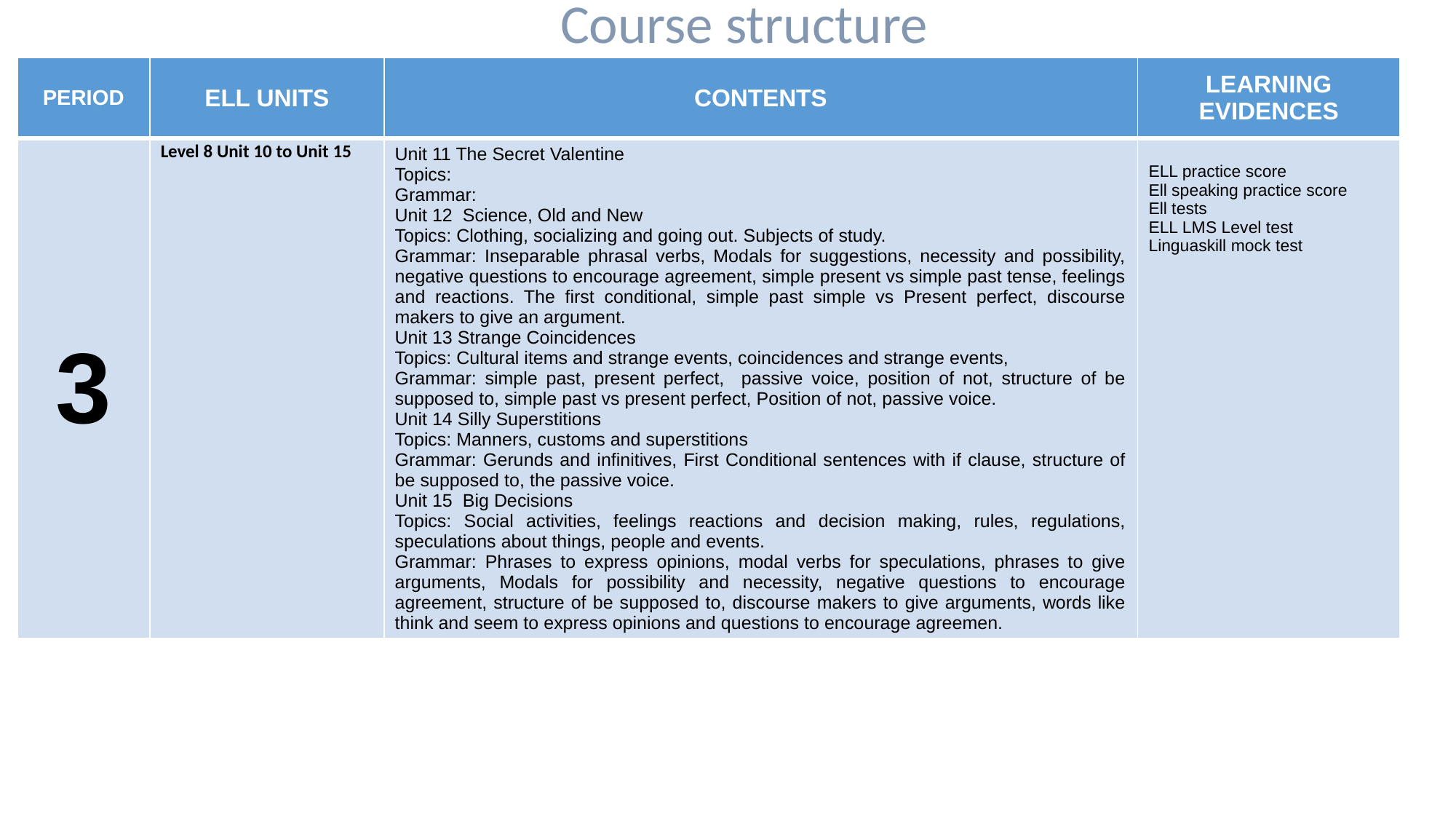

Course structure
| PERIOD | ELL UNITS | CONTENTS | LEARNING EVIDENCES |
| --- | --- | --- | --- |
| 3 | Level 8 Unit 10 to Unit 15 | Unit 11 The Secret Valentine Topics: Grammar: Unit 12 Science, Old and New Topics: Clothing, socializing and going out. Subjects of study. Grammar: Inseparable phrasal verbs, Modals for suggestions, necessity and possibility, negative questions to encourage agreement, simple present vs simple past tense, feelings and reactions. The first conditional, simple past simple vs Present perfect, discourse makers to give an argument. Unit 13 Strange Coincidences Topics: Cultural items and strange events, coincidences and strange events, Grammar: simple past, present perfect, passive voice, position of not, structure of be supposed to, simple past vs present perfect, Position of not, passive voice. Unit 14 Silly Superstitions Topics: Manners, customs and superstitions Grammar: Gerunds and infinitives, First Conditional sentences with if clause, structure of be supposed to, the passive voice. Unit 15 Big Decisions Topics: Social activities, feelings reactions and decision making, rules, regulations, speculations about things, people and events. Grammar: Phrases to express opinions, modal verbs for speculations, phrases to give arguments, Modals for possibility and necessity, negative questions to encourage agreement, structure of be supposed to, discourse makers to give arguments, words like think and seem to express opinions and questions to encourage agreemen. | ELL practice score Ell speaking practice score Ell tests ELL LMS Level test Linguaskill mock test |